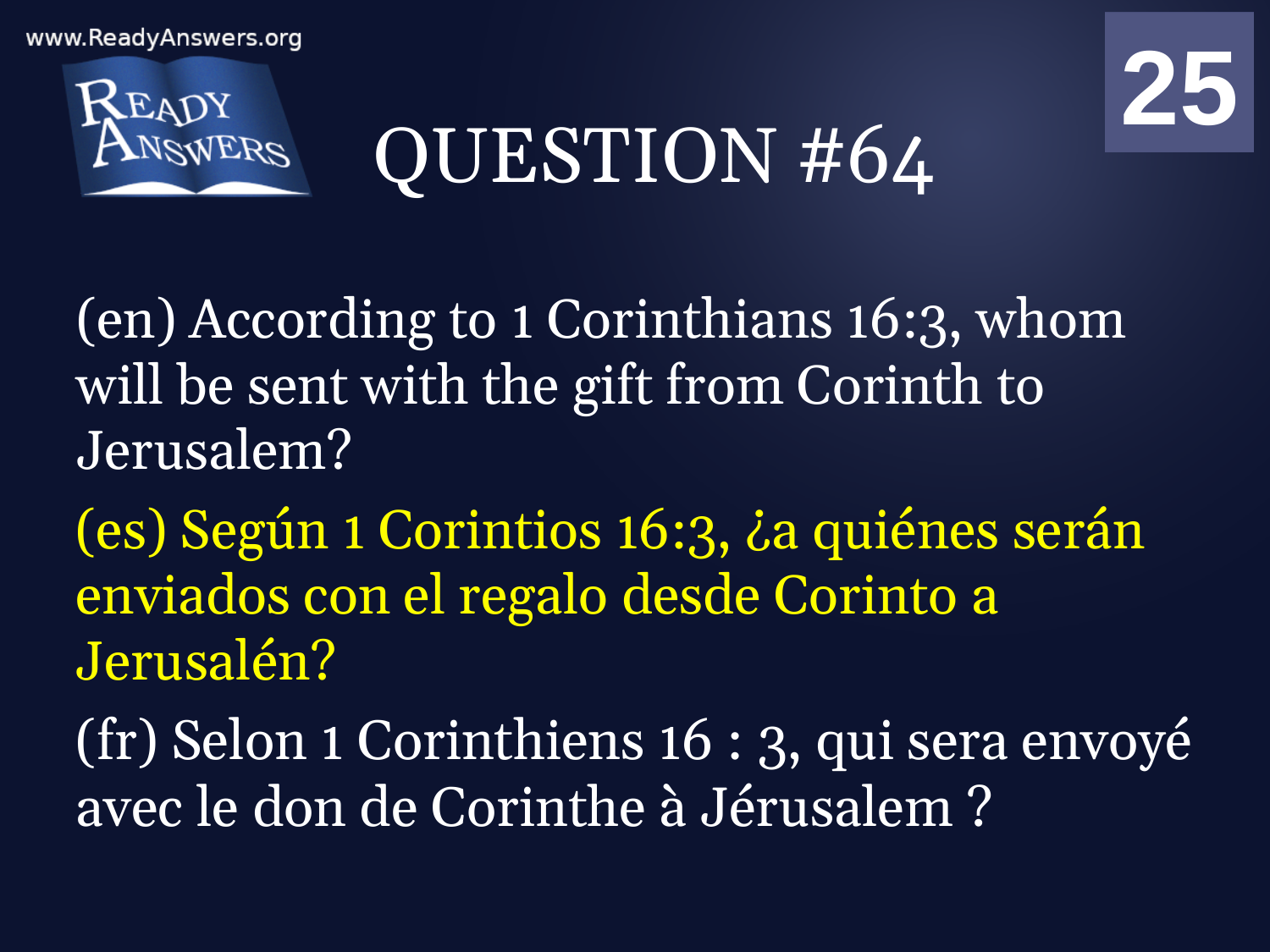

01
02
03
04
05
06
07
08
09
10
11
12
13
14
15
16
17
18
19
20
21
22
23
24
25
00
# QUESTION #64
(en) According to 1 Corinthians 16:3, whom will be sent with the gift from Corinth to Jerusalem?
(es) Según 1 Corintios 16:3, ¿a quiénes serán enviados con el regalo desde Corinto a Jerusalén?
(fr) Selon 1 Corinthiens 16 : 3, qui sera envoyé avec le don de Corinthe à Jérusalem ?